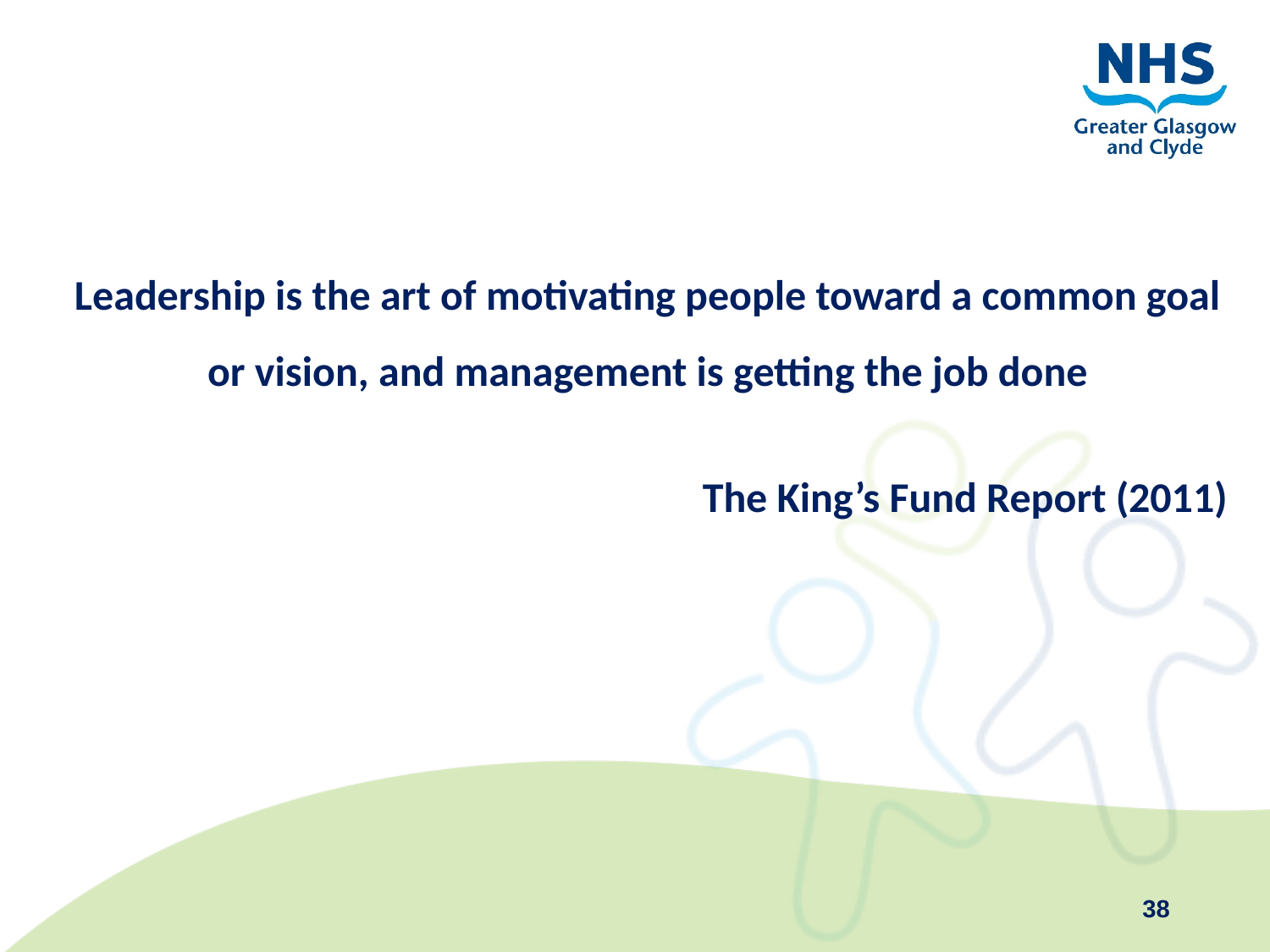

Leadership is the art of motivating people toward a common goal or vision, and management is getting the job done

The King’s Fund Report (2011)

38